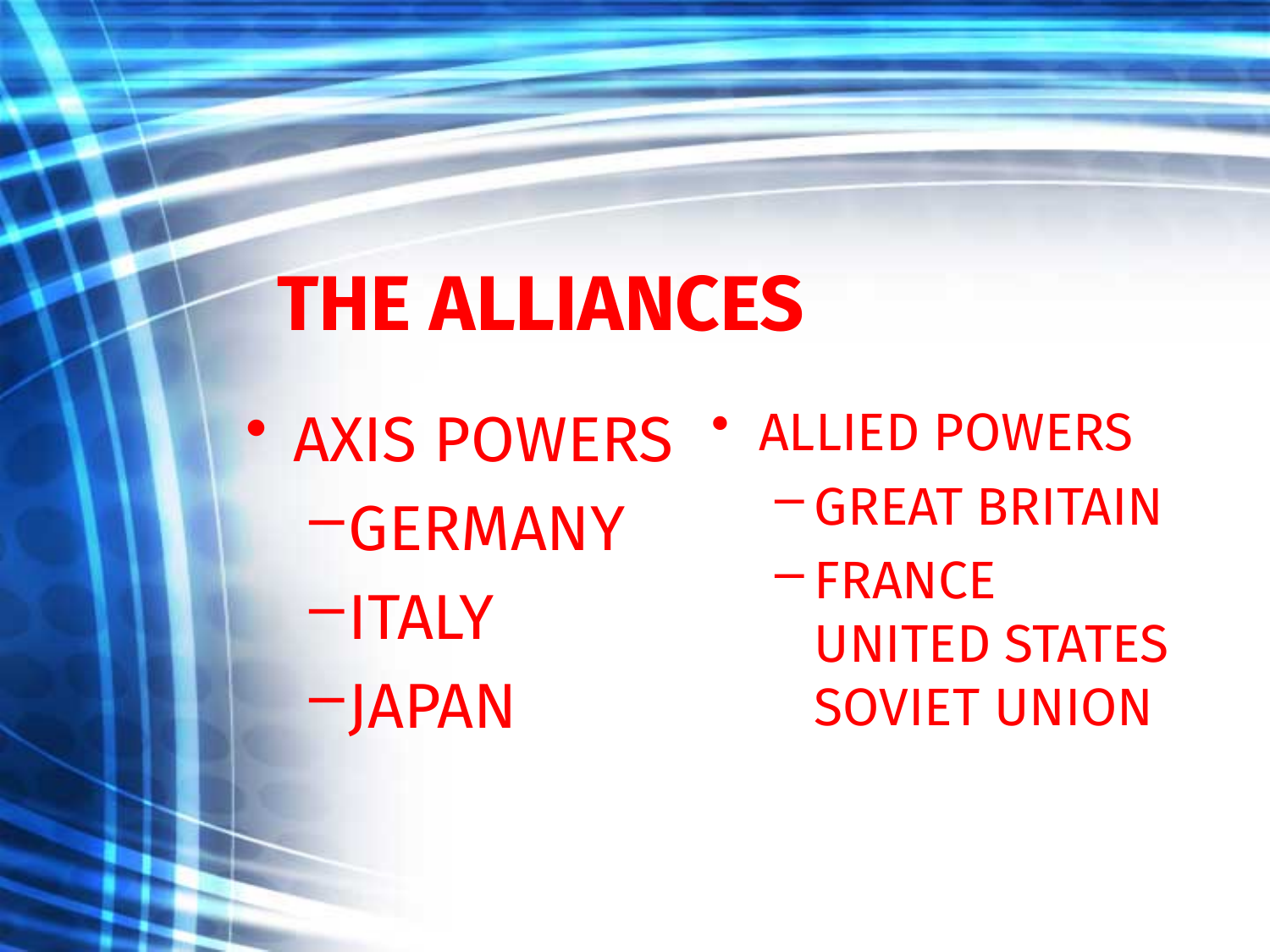

# THE ALLIANCES
AXIS POWERS
GERMANY
ITALY
JAPAN
ALLIED POWERS
GREAT BRITAIN
FRANCE
UNITED STATES
SOVIET UNION